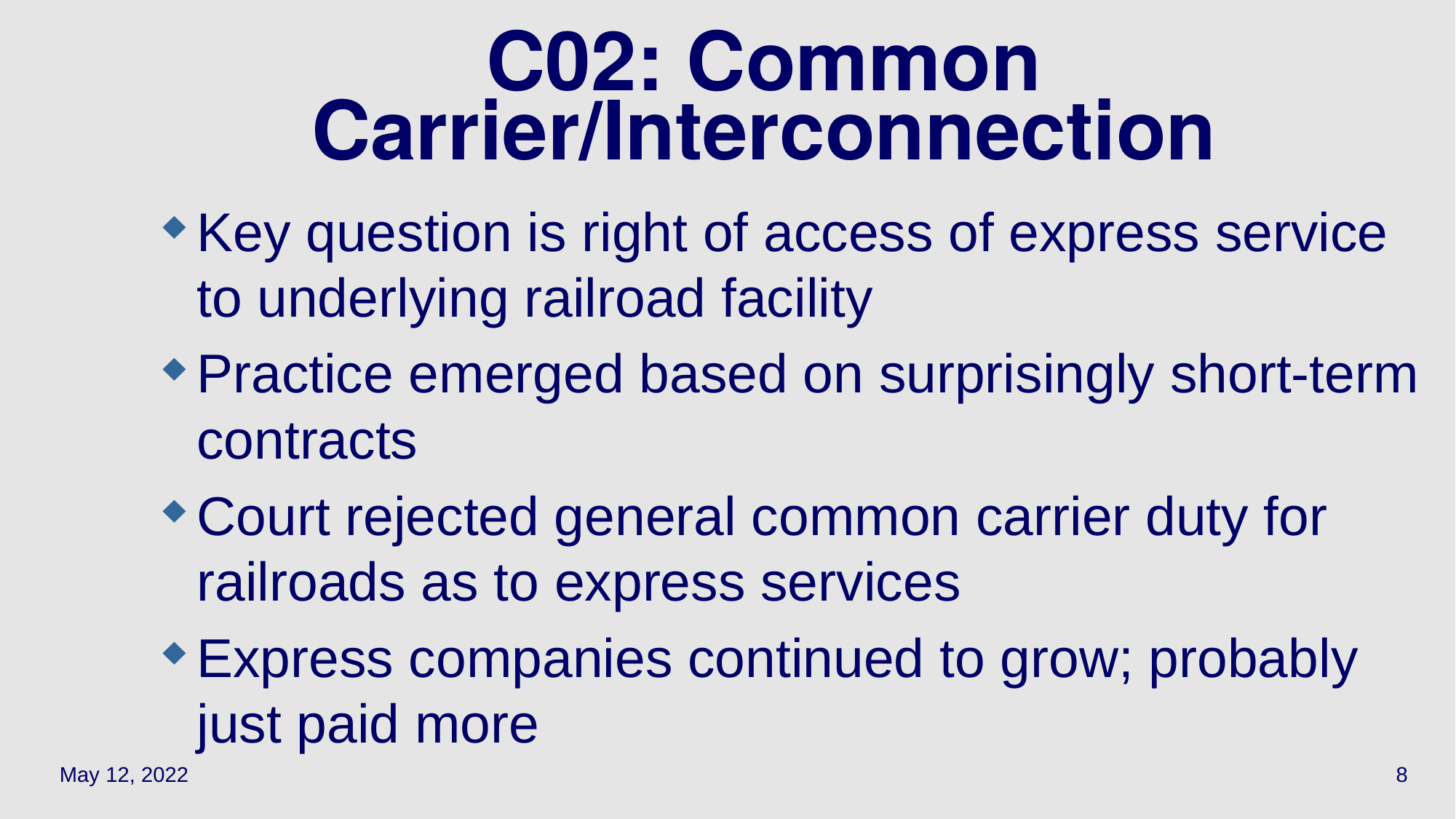

8
# C02: Common Carrier/Interconnection
Key question is right of access of express service to underlying railroad facility
Practice emerged based on surprisingly short-term contracts
Court rejected general common carrier duty for railroads as to express services
Express companies continued to grow; probably just paid more
May 12, 2022